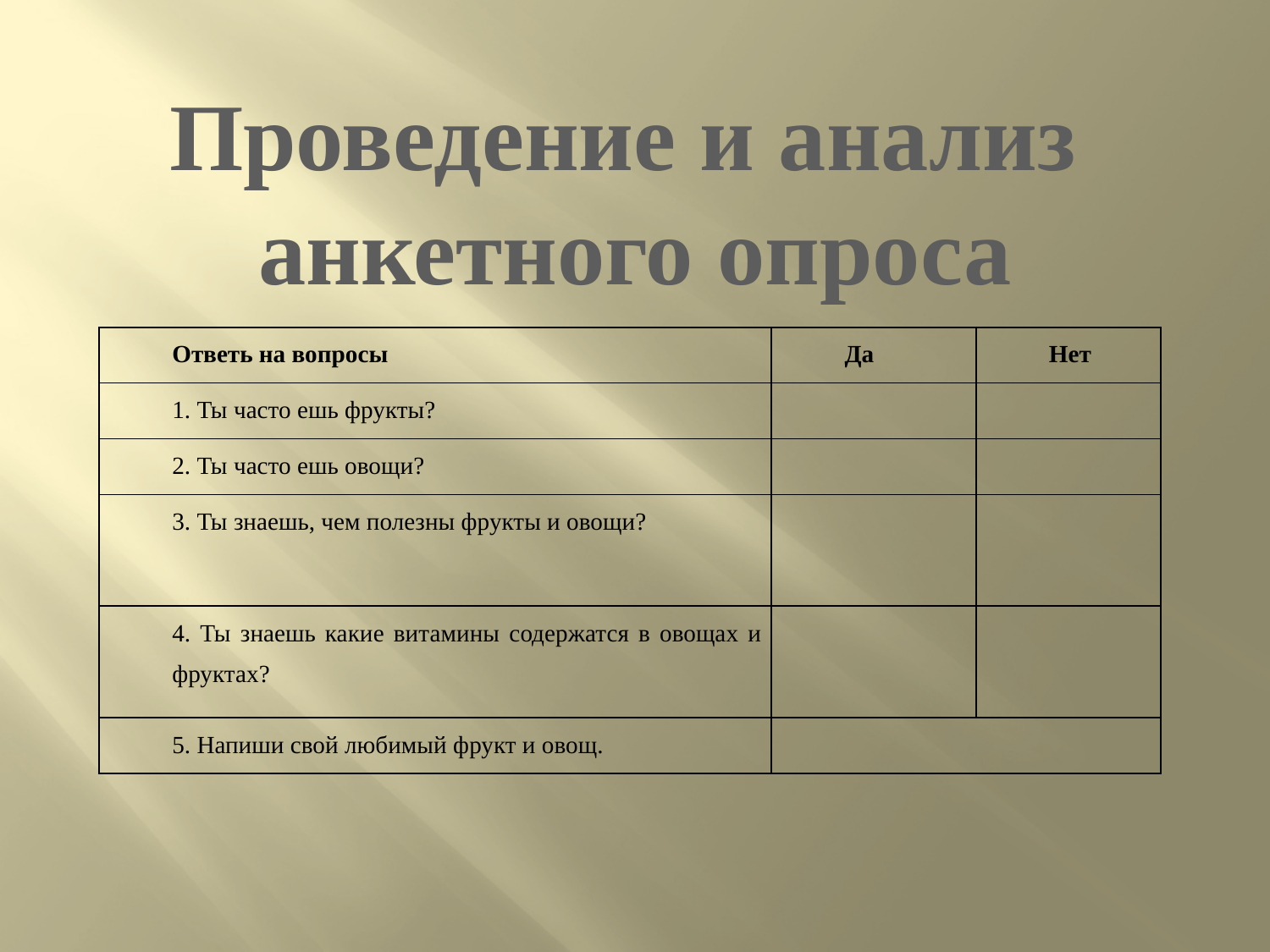

Проведение и анализ
анкетного опроса
| Ответь на вопросы | Да | Нет |
| --- | --- | --- |
| 1. Ты часто ешь фрукты? |  |  |
| 2. Ты часто ешь овощи? |  |  |
| 3. Ты знаешь, чем полезны фрукты и овощи? |  |  |
| 4. Ты знаешь какие витамины содержатся в овощах и фруктах? |  |  |
| 5. Напиши свой любимый фрукт и овощ. |  |  |